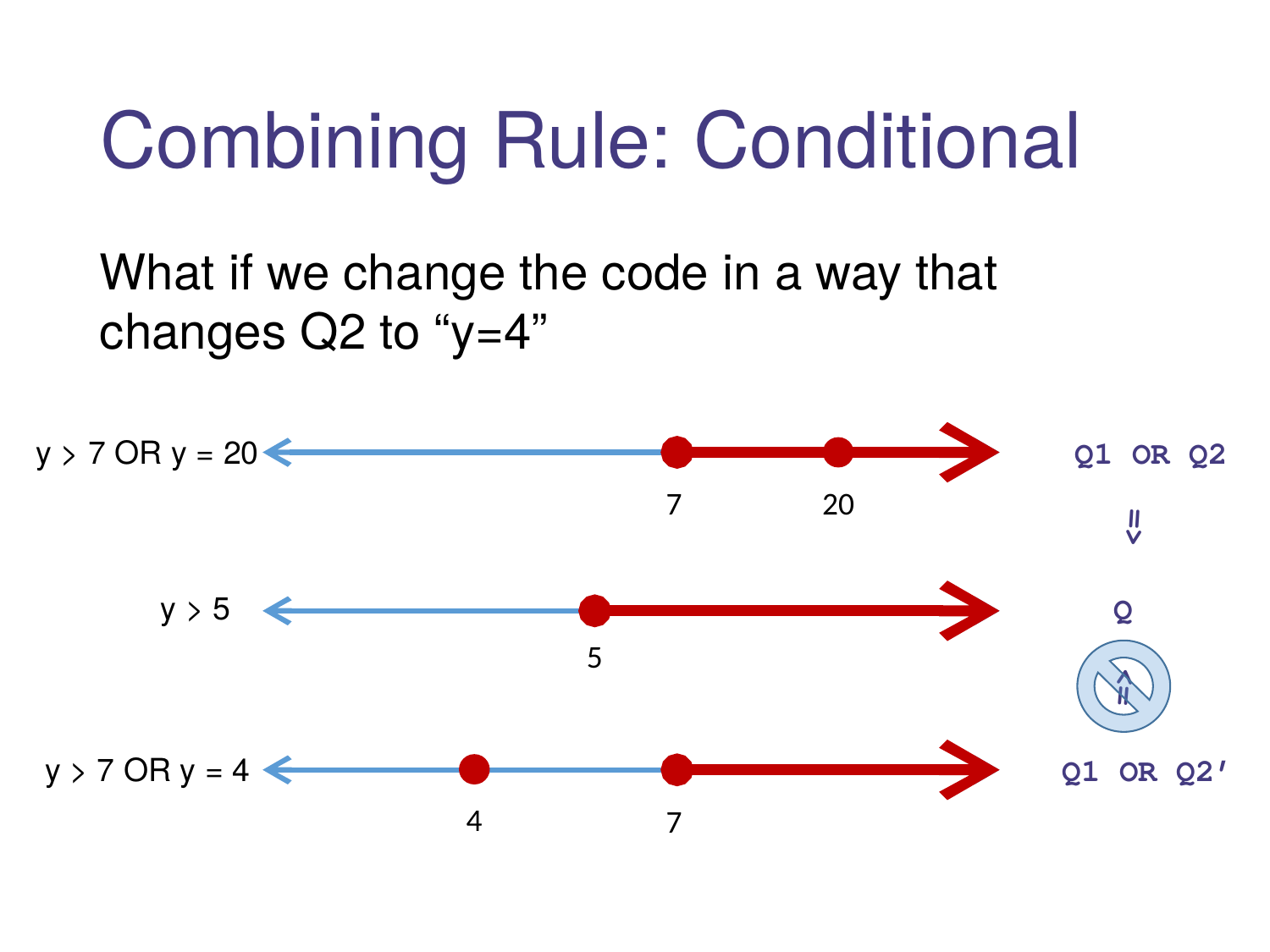

# Combining Rule: Conditional
What if we change the code in a way that changes Q2 to “y=4”
y > 7 OR y = 20
Q1 OR Q2

20
7
=>
y > 5
Q
5

=>
y > 7 OR y = 4
Q1 OR Q2’

4
7